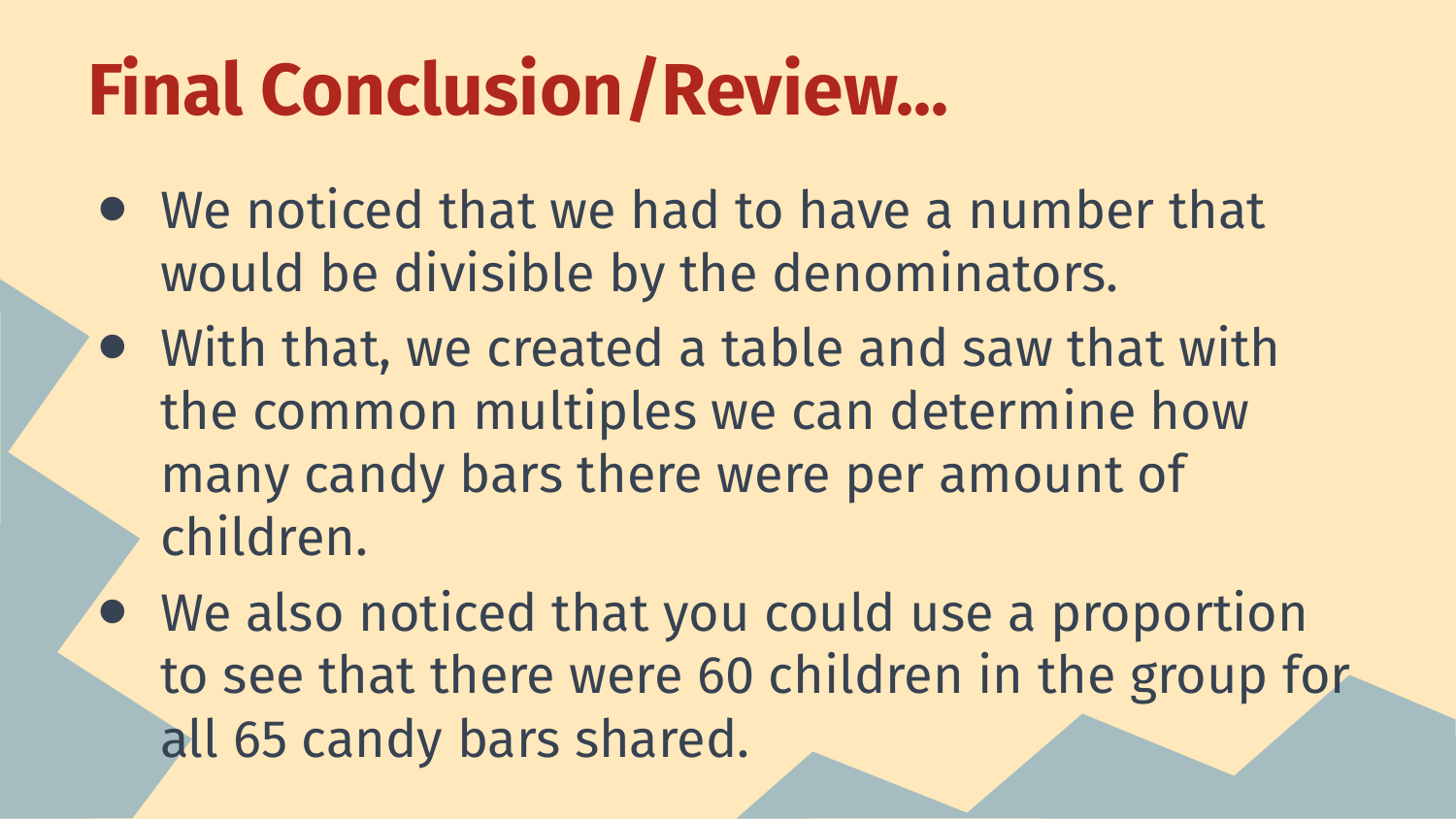

# Final Conclusion/Review...
We noticed that we had to have a number that would be divisible by the denominators.
With that, we created a table and saw that with the common multiples we can determine how many candy bars there were per amount of children.
We also noticed that you could use a proportion to see that there were 60 children in the group for all 65 candy bars shared.